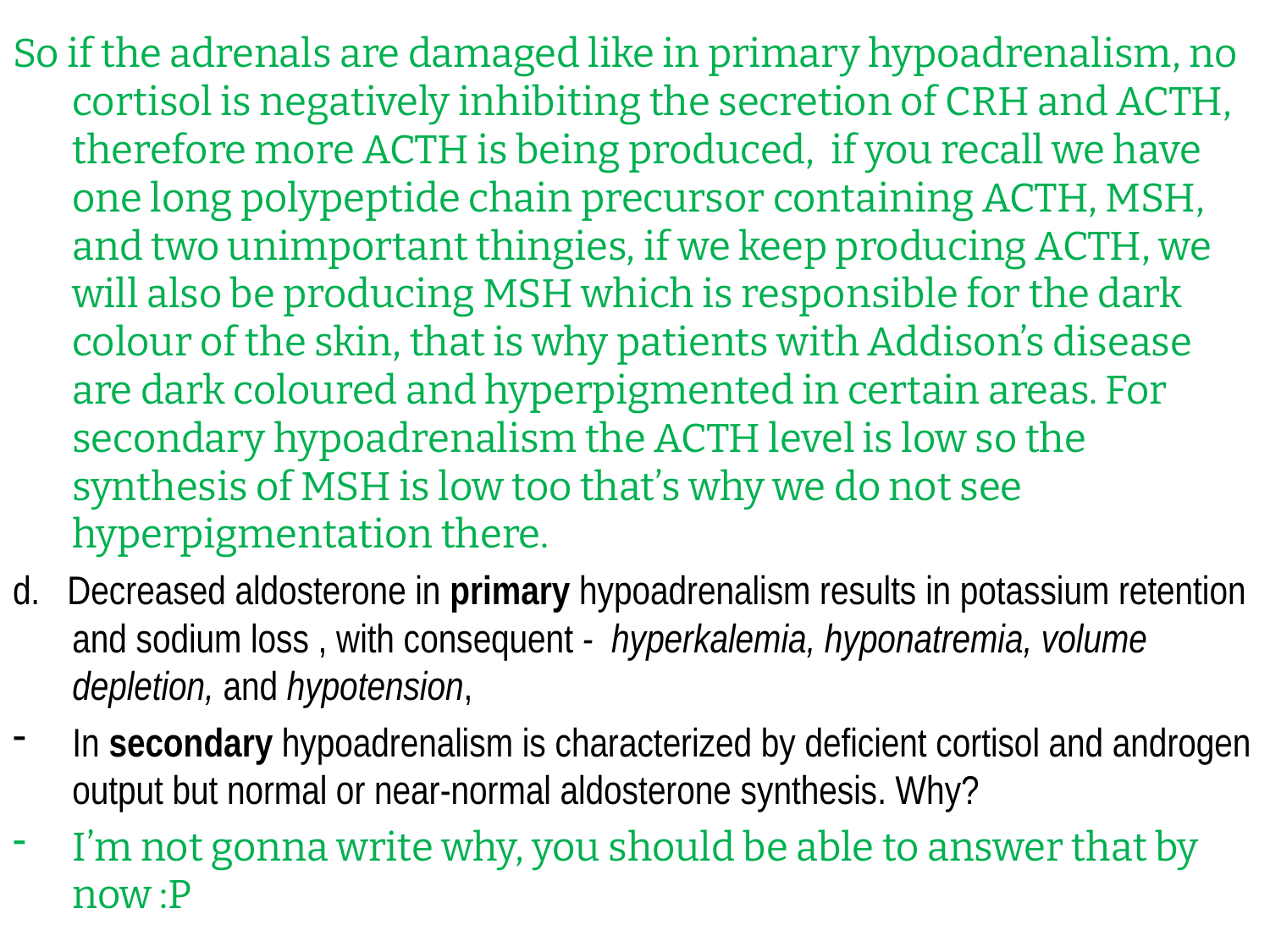

So if the adrenals are damaged like in primary hypoadrenalism, no cortisol is negatively inhibiting the secretion of CRH and ACTH, therefore more ACTH is being produced,  if you recall we have one long polypeptide chain precursor containing ACTH, MSH, and two unimportant thingies, if we keep producing ACTH, we will also be producing MSH which is responsible for the dark colour of the skin, that is why patients with Addison’s disease are dark coloured and hyperpigmented in certain areas. For secondary hypoadrenalism the ACTH level is low so the synthesis of MSH is low too that’s why we do not see hyperpigmentation there.
d.   Decreased aldosterone in primary hypoadrenalism results in potassium retention and sodium loss , with consequent -  hyperkalemia, hyponatremia, volume depletion, and hypotension,
In secondary hypoadrenalism is characterized by deficient cortisol and androgen output but normal or near-normal aldosterone synthesis. Why?
I’m not gonna write why, you should be able to answer that by now :P